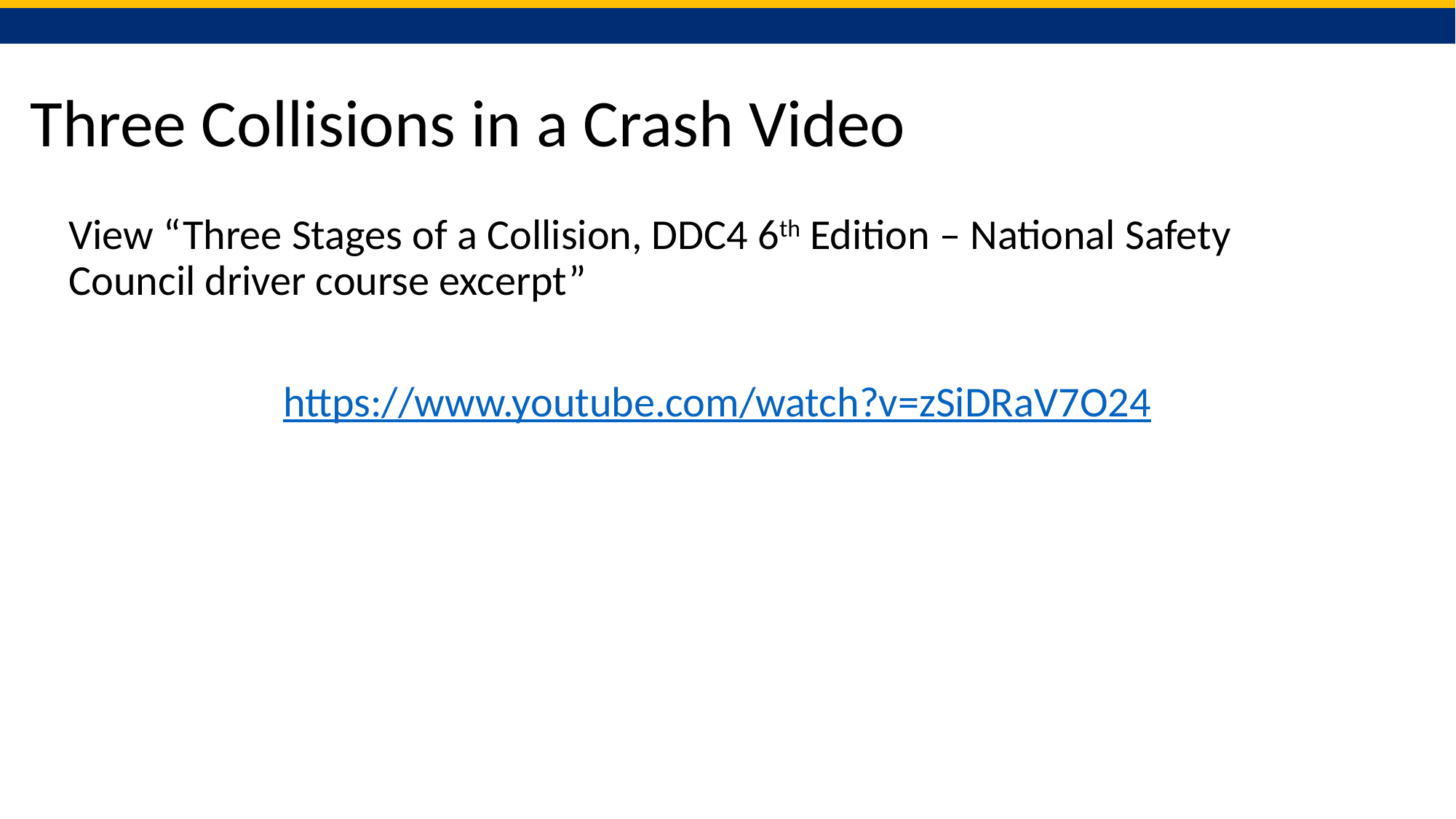

# Three Collisions in a Crash Video
View “Three Stages of a Collision, DDC4 6th Edition – National Safety Council driver course excerpt”

https://www.youtube.com/watch?v=zSiDRaV7O24